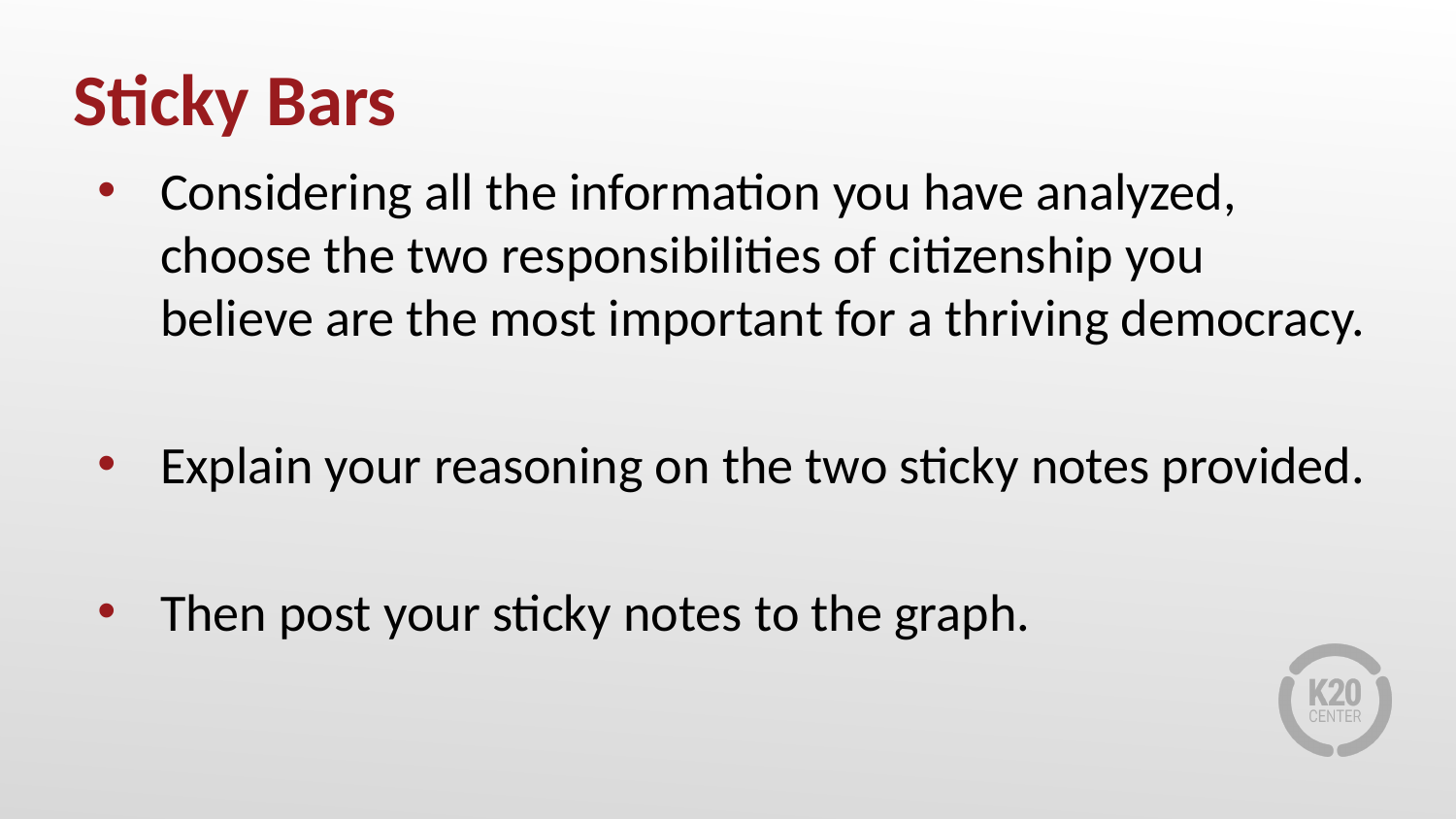

# Sticky Bars
Considering all the information you have analyzed, choose the two responsibilities of citizenship you believe are the most important for a thriving democracy.

Explain your reasoning on the two sticky notes provided.

Then post your sticky notes to the graph.